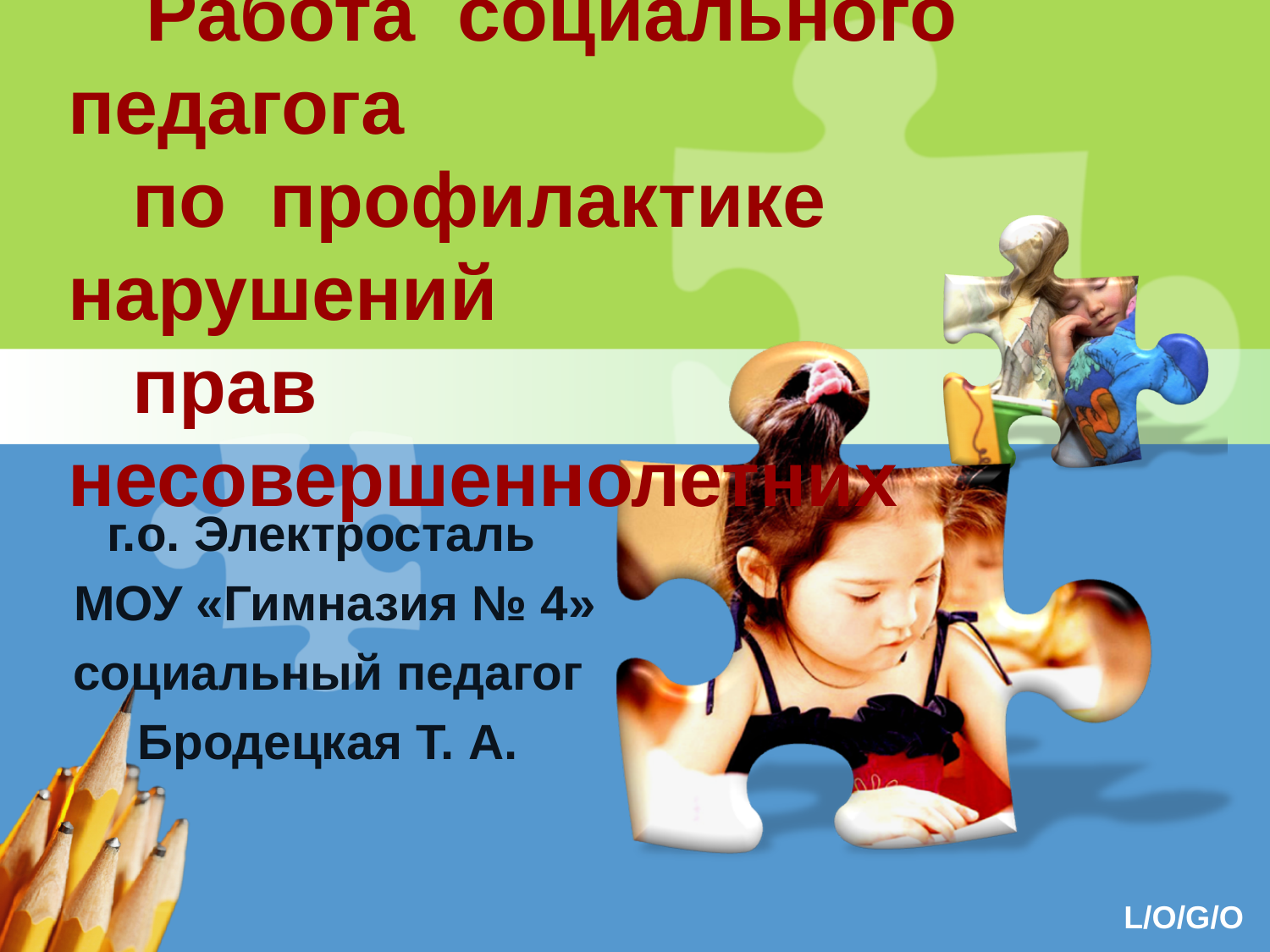

# Работа  социального  педагога по  профилактике нарушений прав  несовершеннолетних
г.о. Электросталь
МОУ «Гимназия № 4»
социальный педагог
Бродецкая Т. А.